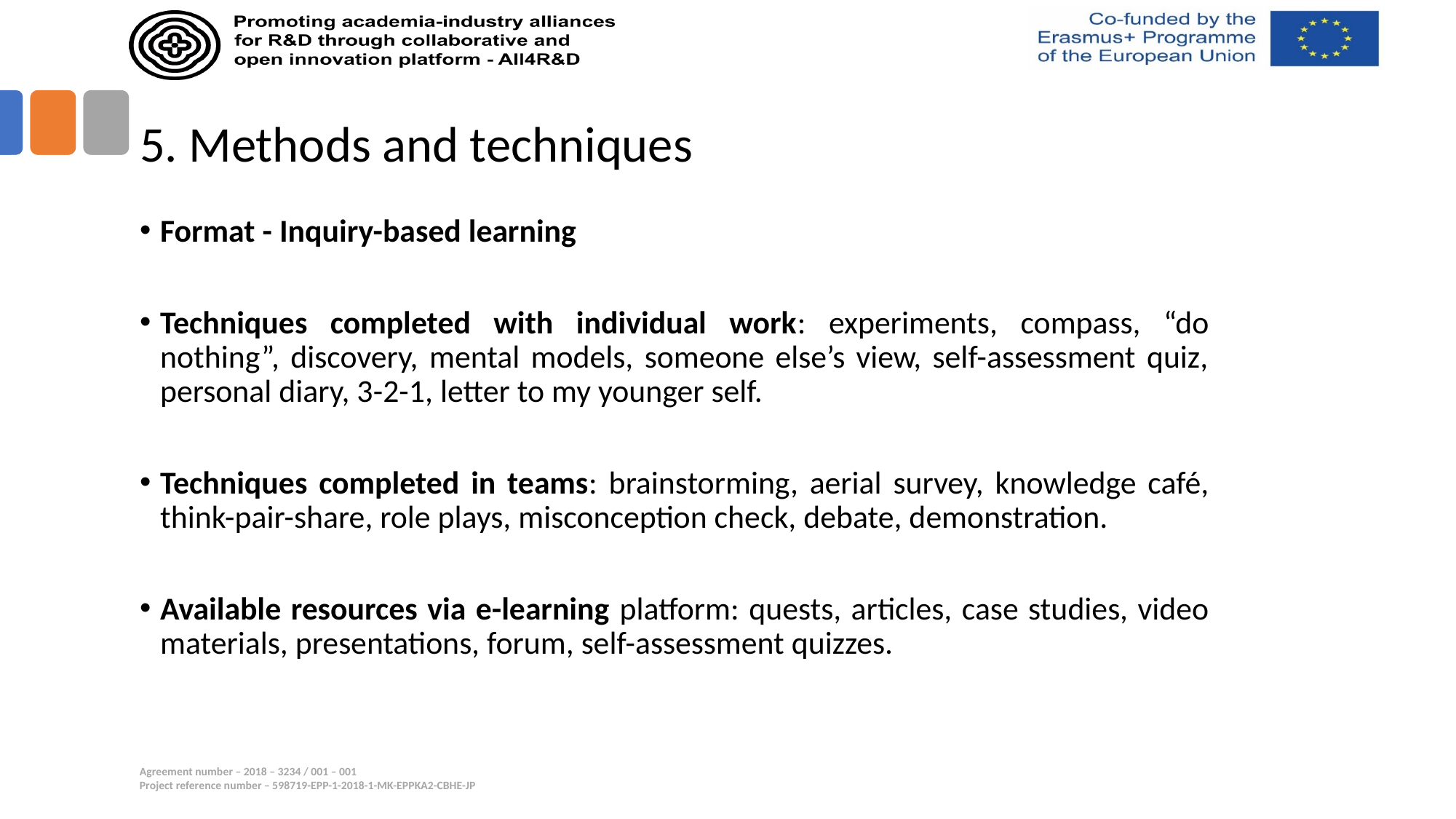

# 5. Methods and techniques
Format - Inquiry-based learning

Techniques completed with individual work: experiments, compass, “do nothing”, discovery, mental models, someone else’s view, self-assessment quiz, personal diary, 3-2-1, letter to my younger self.

Techniques completed in teams: brainstorming, aerial survey, knowledge café, think-pair-share, role plays, misconception check, debate, demonstration.

Available resources via e-learning platform: quests, articles, case studies, video materials, presentations, forum, self-assessment quizzes.